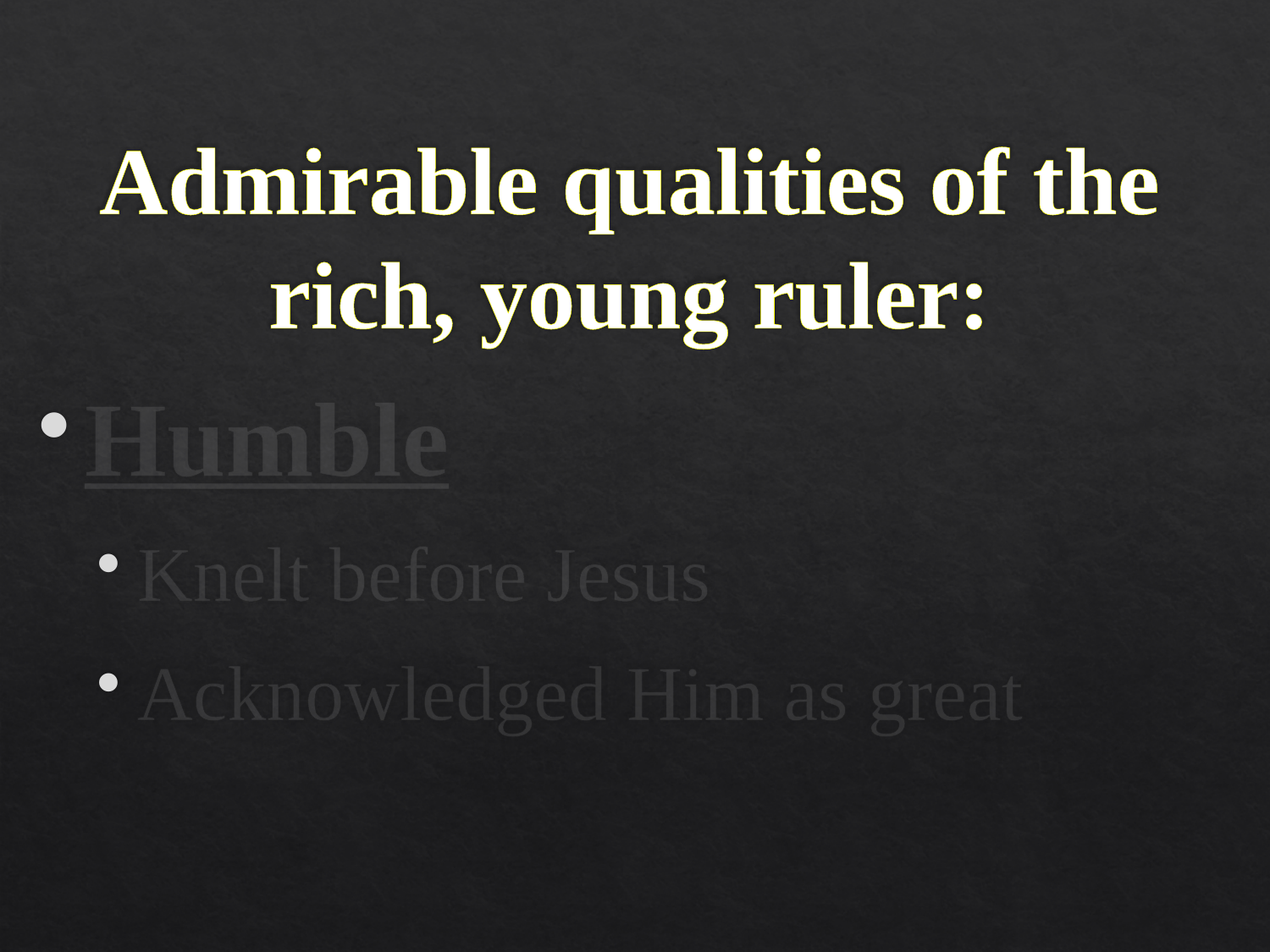

# Admirable qualities of the rich, young ruler:
Humble
Knelt before Jesus
Acknowledged Him as great